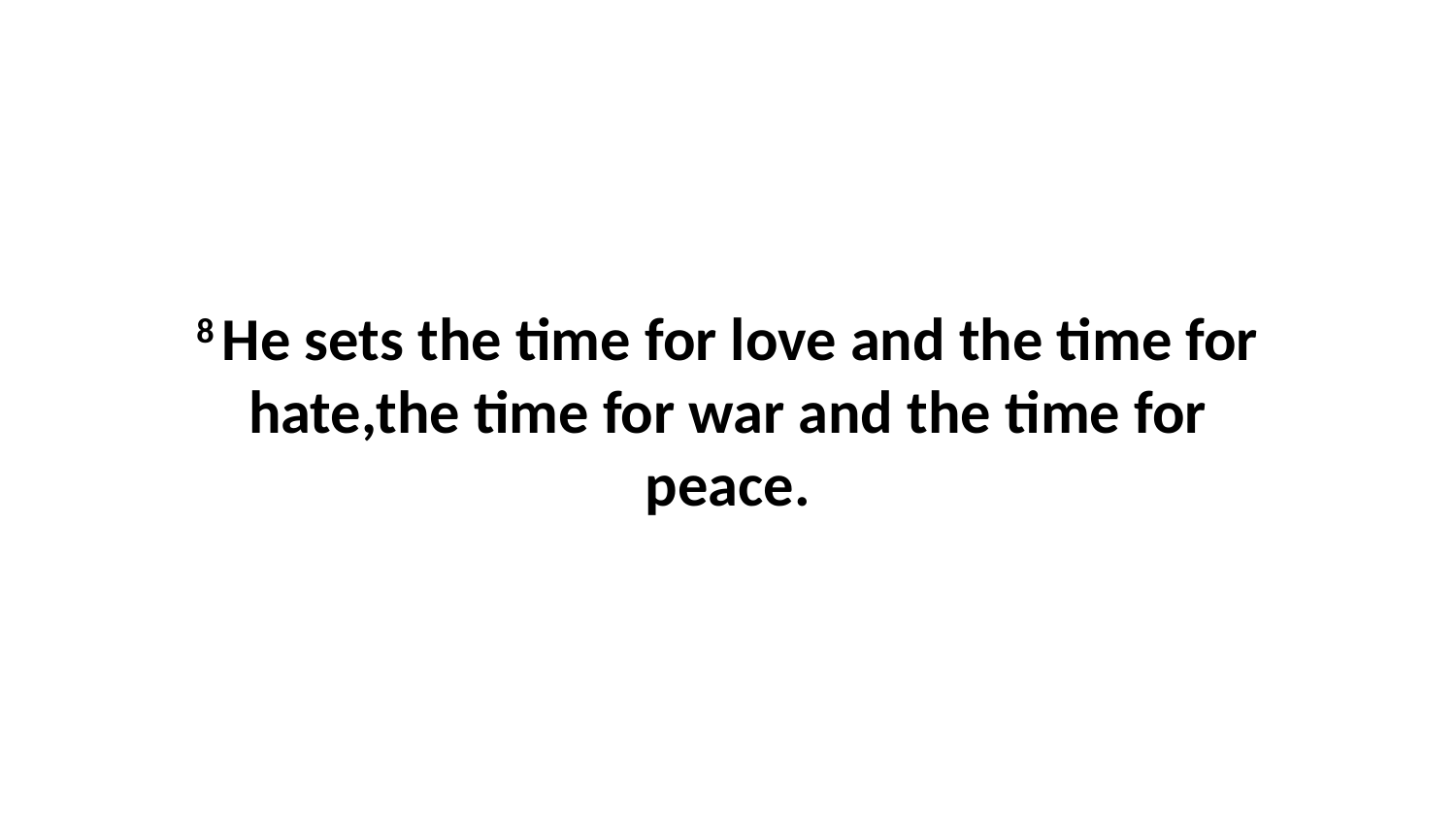

8 He sets the time for love and the time for hate,the time for war and the time for peace.